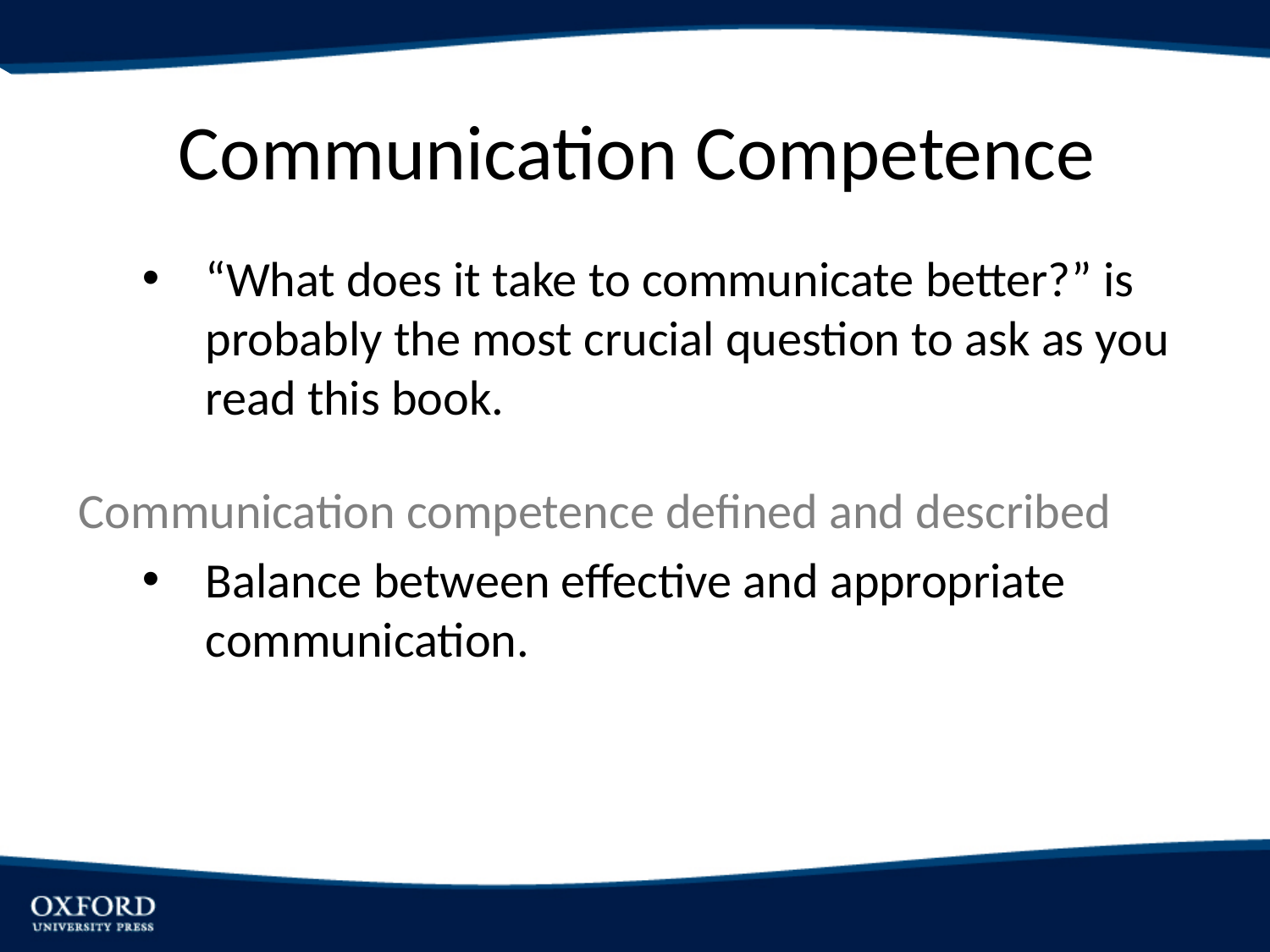

# Communication Competence
“What does it take to communicate better?” is probably the most crucial question to ask as you read this book.

Communication competence defined and described
Balance between effective and appropriate communication.